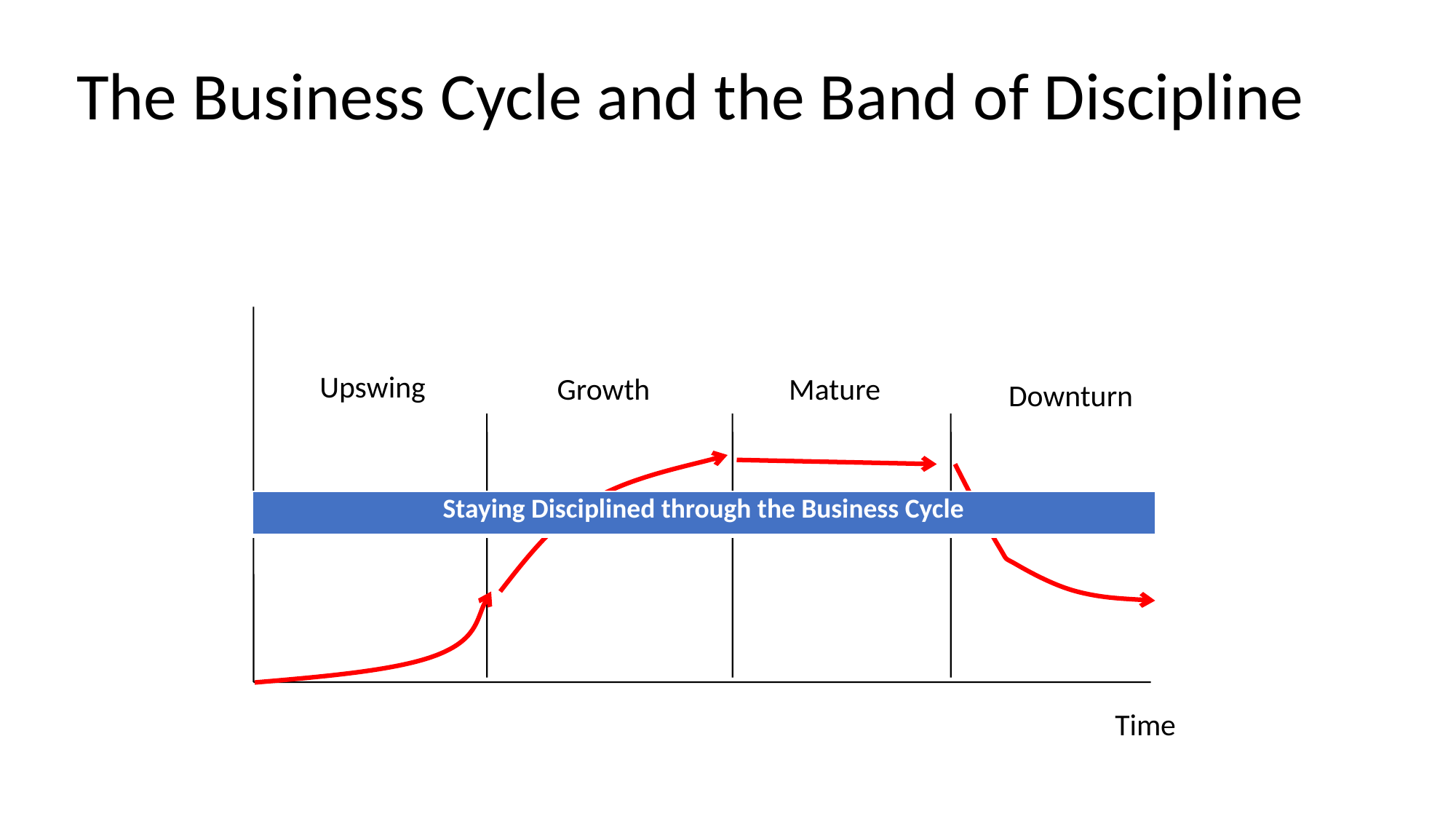

# The Business Cycle and the Band of Discipline

Upswing
Growth
Mature
Downturn

| Staying Disciplined through the Business Cycle |
| --- |

Time